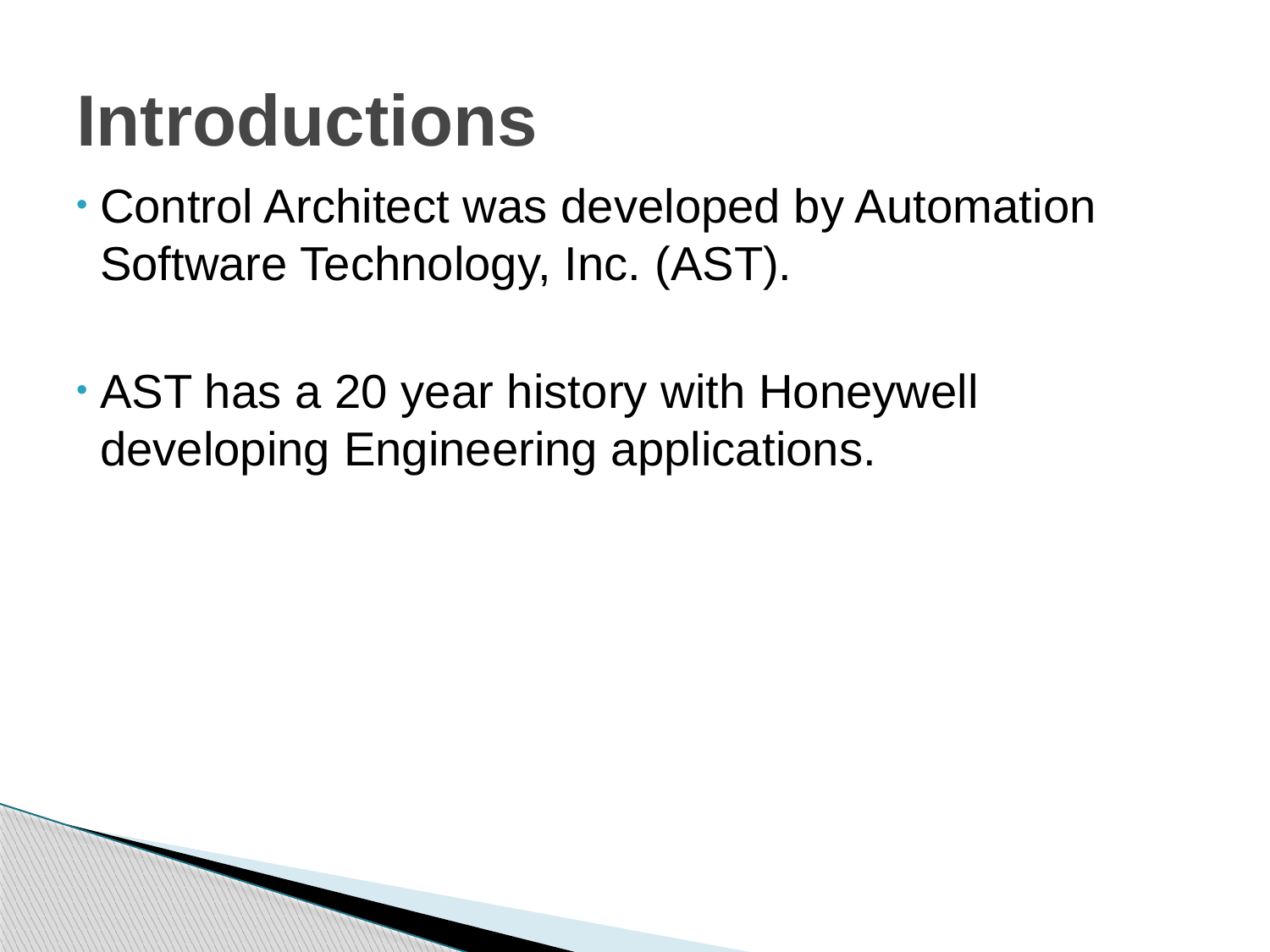

# Introductions
Control Architect was developed by Automation Software Technology, Inc. (AST).

AST has a 20 year history with Honeywell developing Engineering applications.